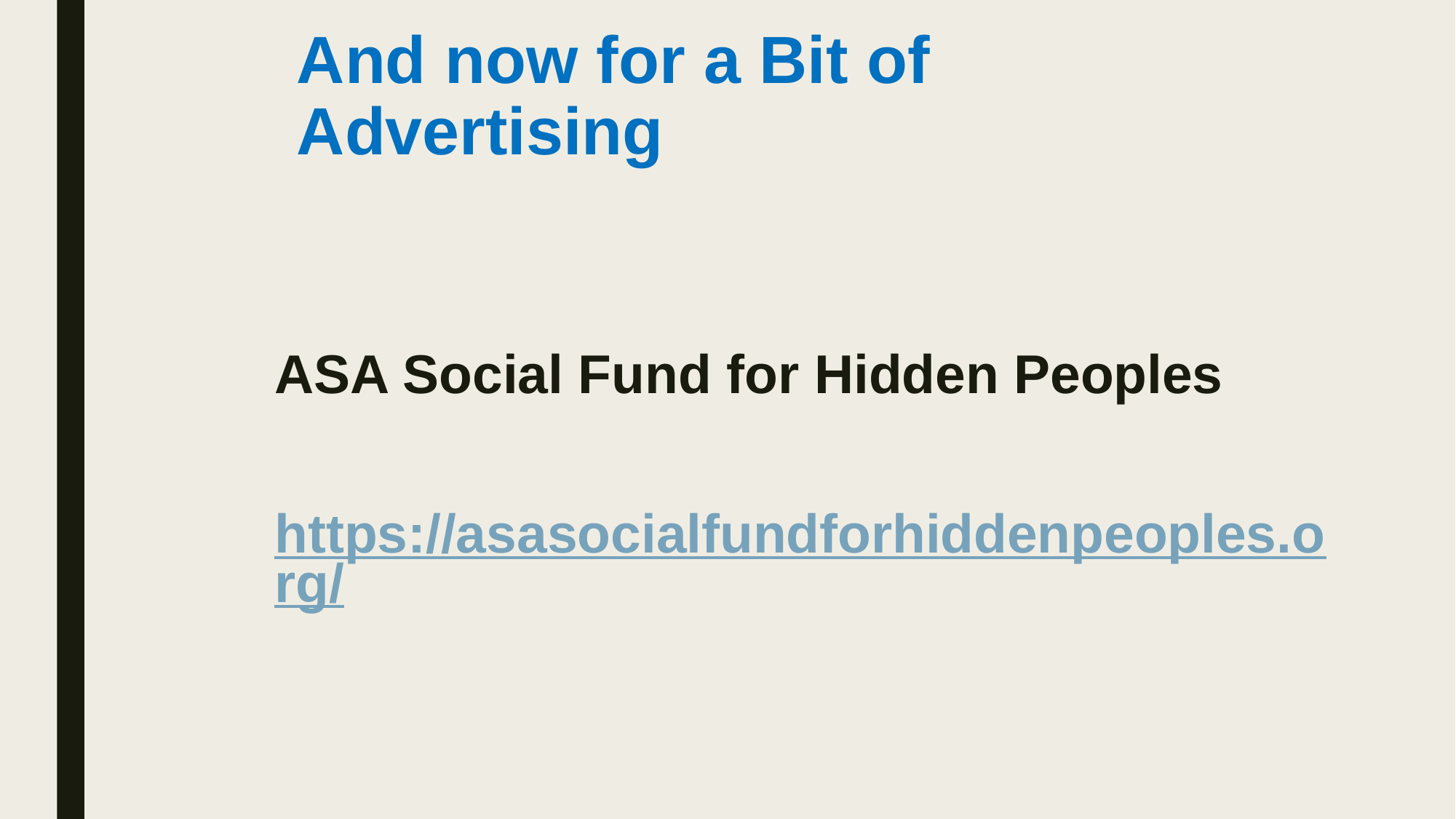

# And now for a Bit of Advertising

ASA Social Fund for Hidden Peoples

https://asasocialfundforhiddenpeoples.org/